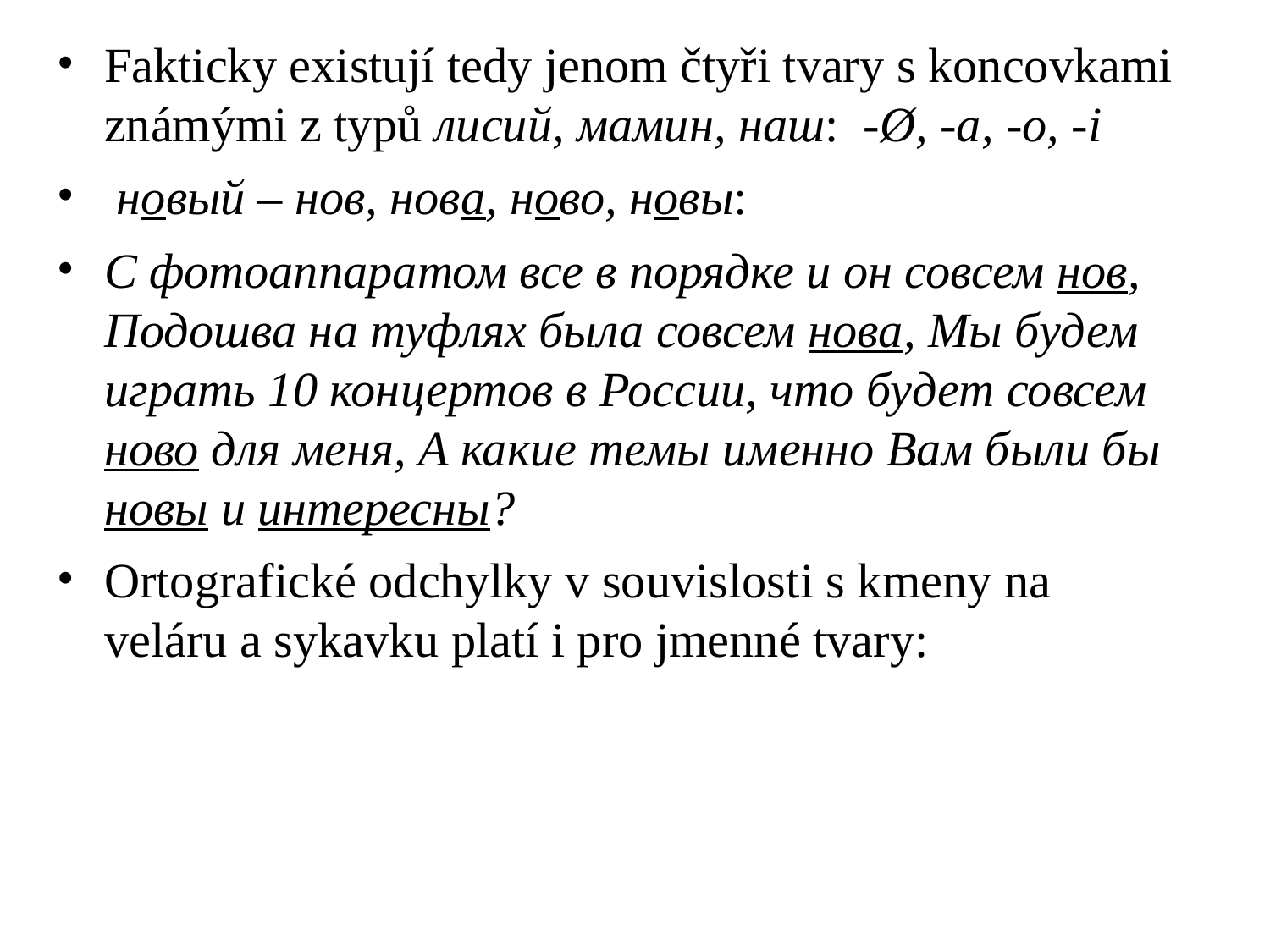

# Fakticky existují tedy jenom čtyři tvary s koncovkami známými z typů лисий, мамин, наш:  -Ø, -a, -o, -i
 новый – нов, нова, ново, новы:
С фотоаппаратом все в порядке и он совсем нов,  Подошва на туфлях была совсем нова, Мы будем играть 10 концертов в России, что будет совсем ново для меня, А какие темы именно Вам были бы новы и интересны?
Ortografické odchylky v souvislosti s kmeny na veláru a sykavku platí i pro jmenné tvary: